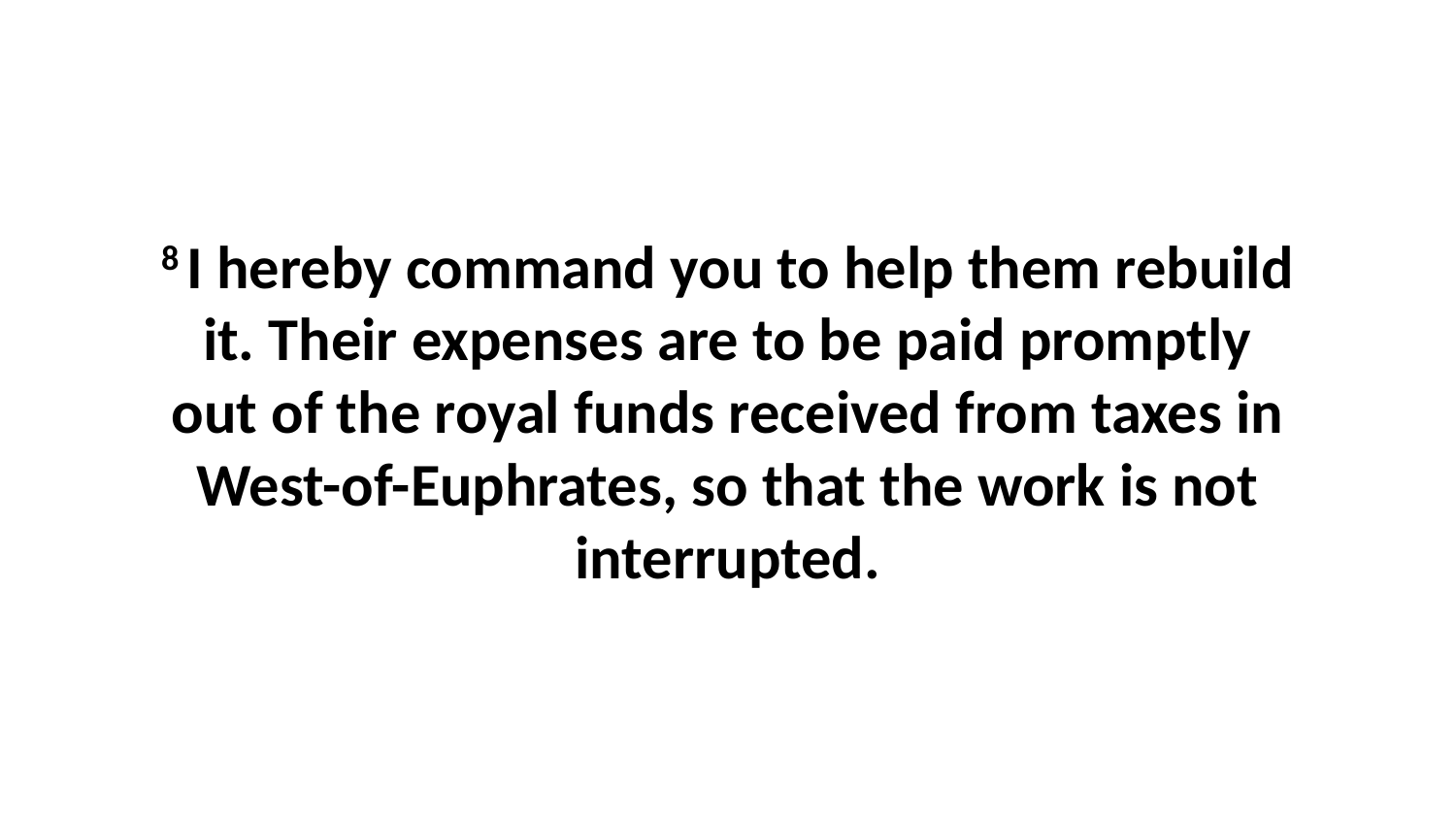

8 I hereby command you to help them rebuild it. Their expenses are to be paid promptly out of the royal funds received from taxes in West-of-Euphrates, so that the work is not interrupted.